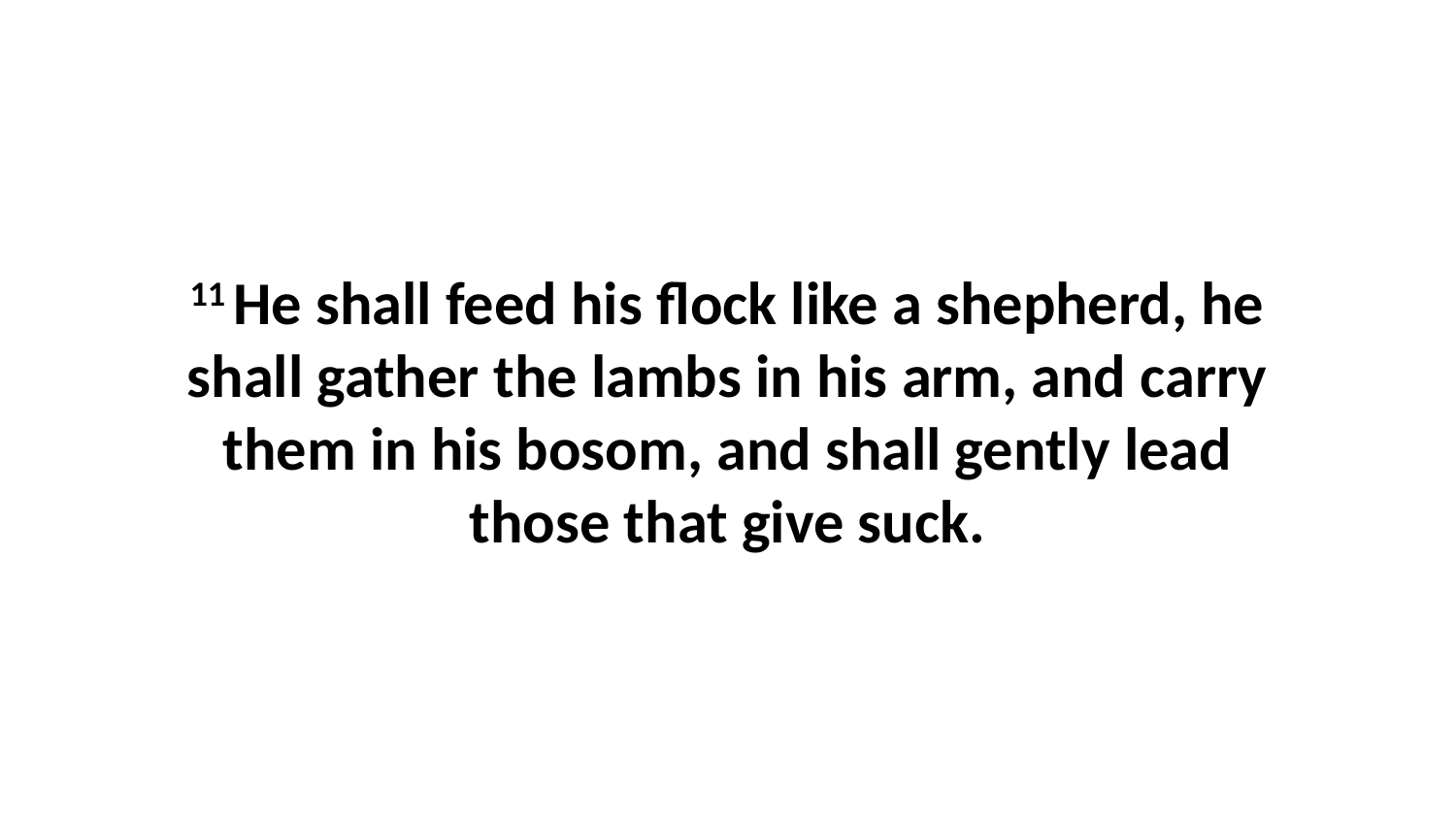

11 He shall feed his flock like a shepherd, he shall gather the lambs in his arm, and carry them in his bosom, and shall gently lead those that give suck.